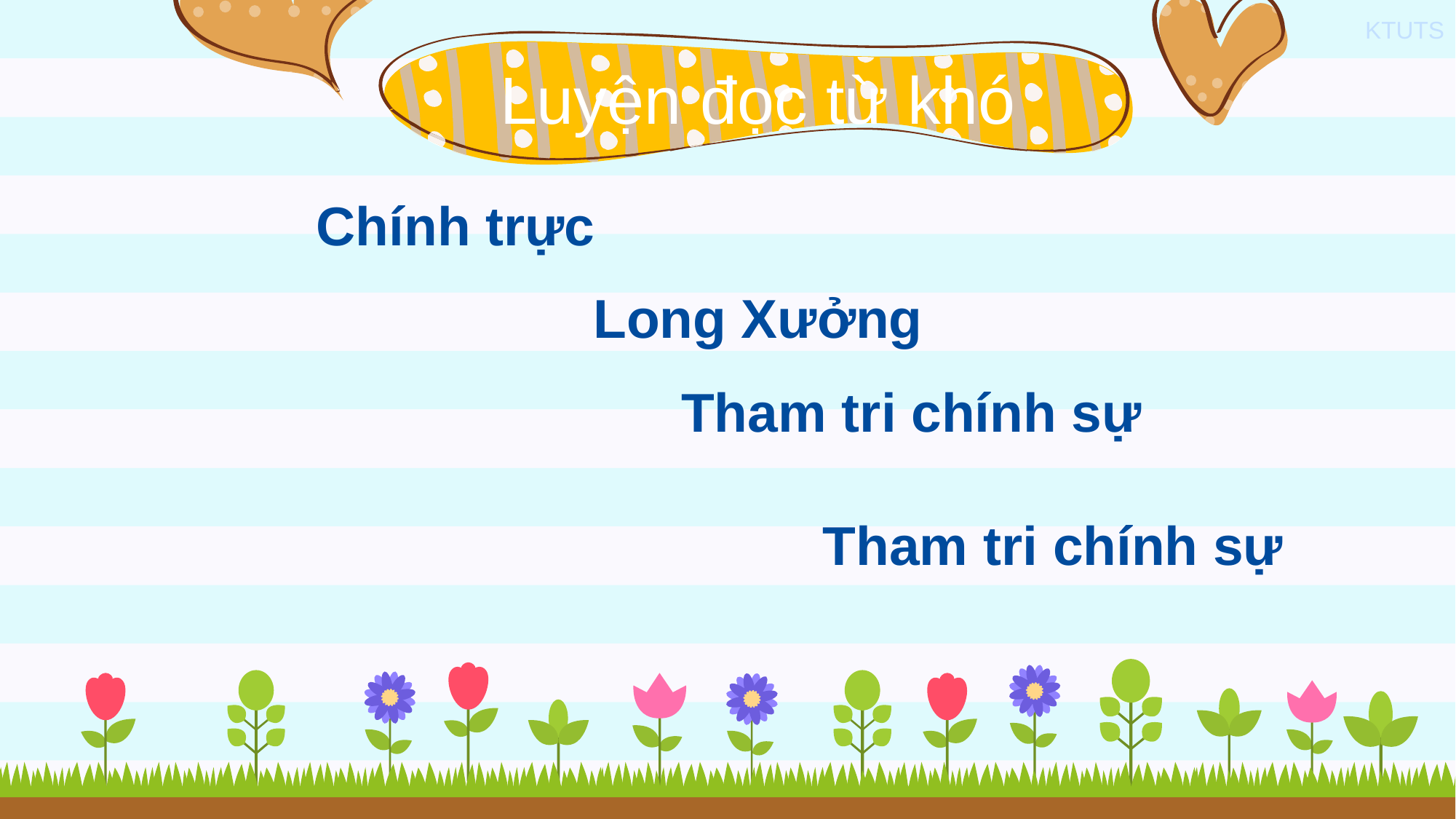

Luyện đọc từ khó
Chính trực
Long Xưởng
Tham tri chính sự
Tham tri chính sự